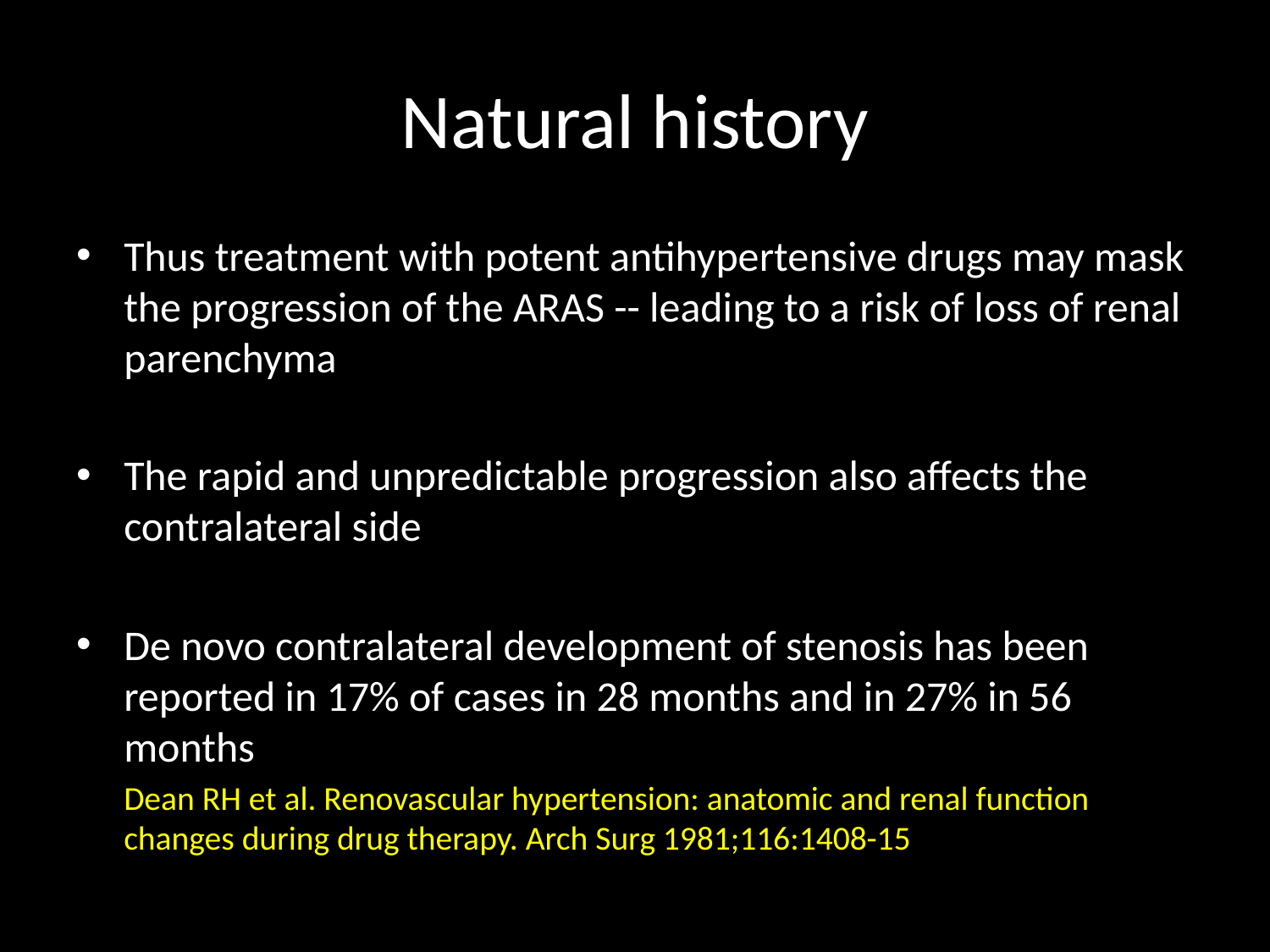

# Natural history
Thus treatment with potent antihypertensive drugs may mask the progression of the ARAS -- leading to a risk of loss of renal parenchyma

The rapid and unpredictable progression also affects the contralateral side

De novo contralateral development of stenosis has been reported in 17% of cases in 28 months and in 27% in 56 months
	Dean RH et al. Renovascular hypertension: anatomic and renal function changes during drug therapy. Arch Surg 1981;116:1408-15